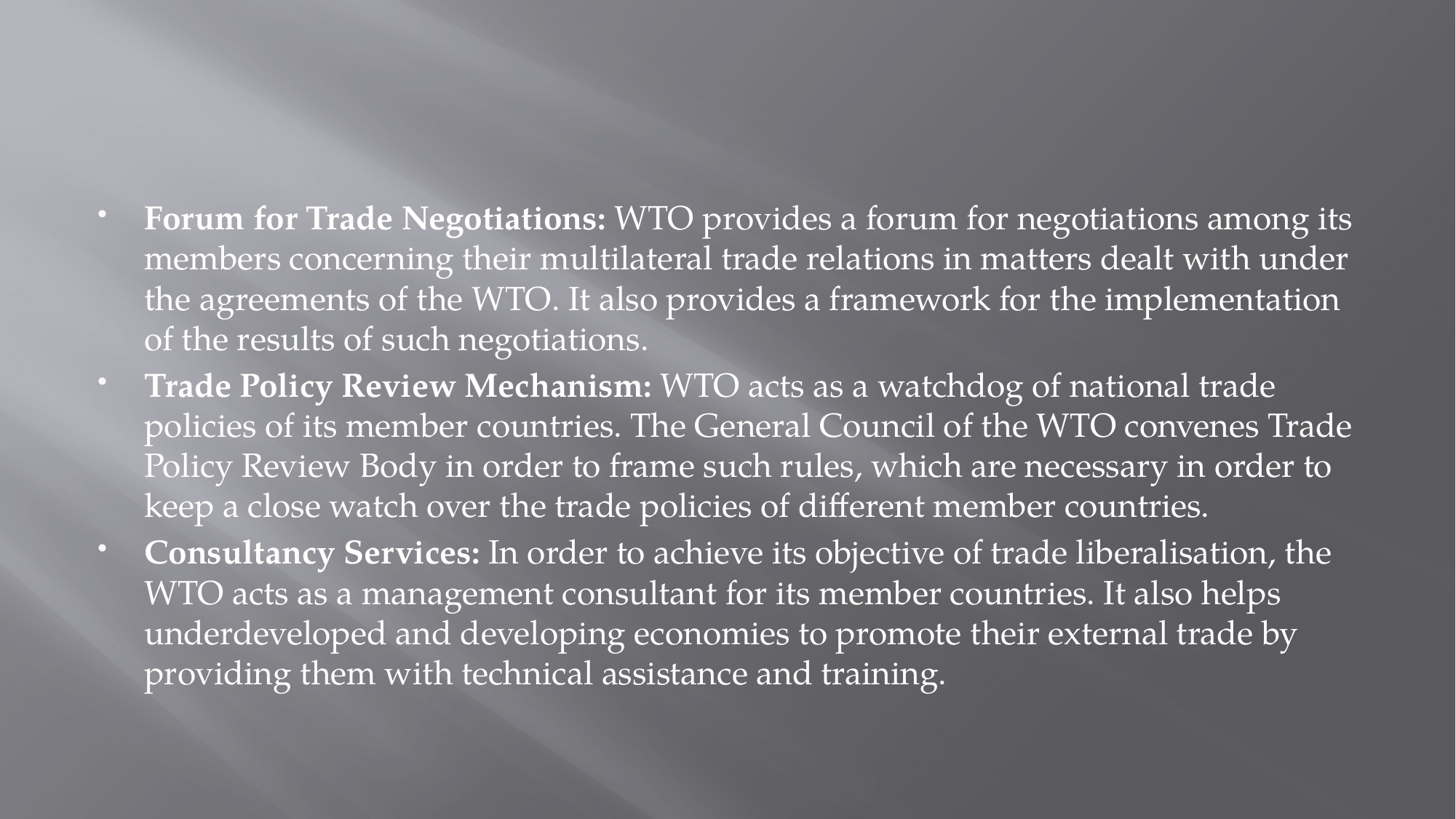

#
Forum for Trade Negotiations: WTO provides a forum for negotiations among its members concerning their multilateral trade relations in matters dealt with under the agreements of the WTO. It also provides a framework for the implementation of the results of such negotiations.
Trade Policy Review Mechanism: WTO acts as a watchdog of national trade policies of its member countries. The General Council of the WTO convenes Trade Policy Review Body in order to frame such rules, which are necessary in order to keep a close watch over the trade policies of different member countries.
Consultancy Services: In order to achieve its objective of trade liberalisation, the WTO acts as a management consultant for its member countries. It also helps underdeveloped and developing economies to promote their external trade by providing them with technical assistance and training.